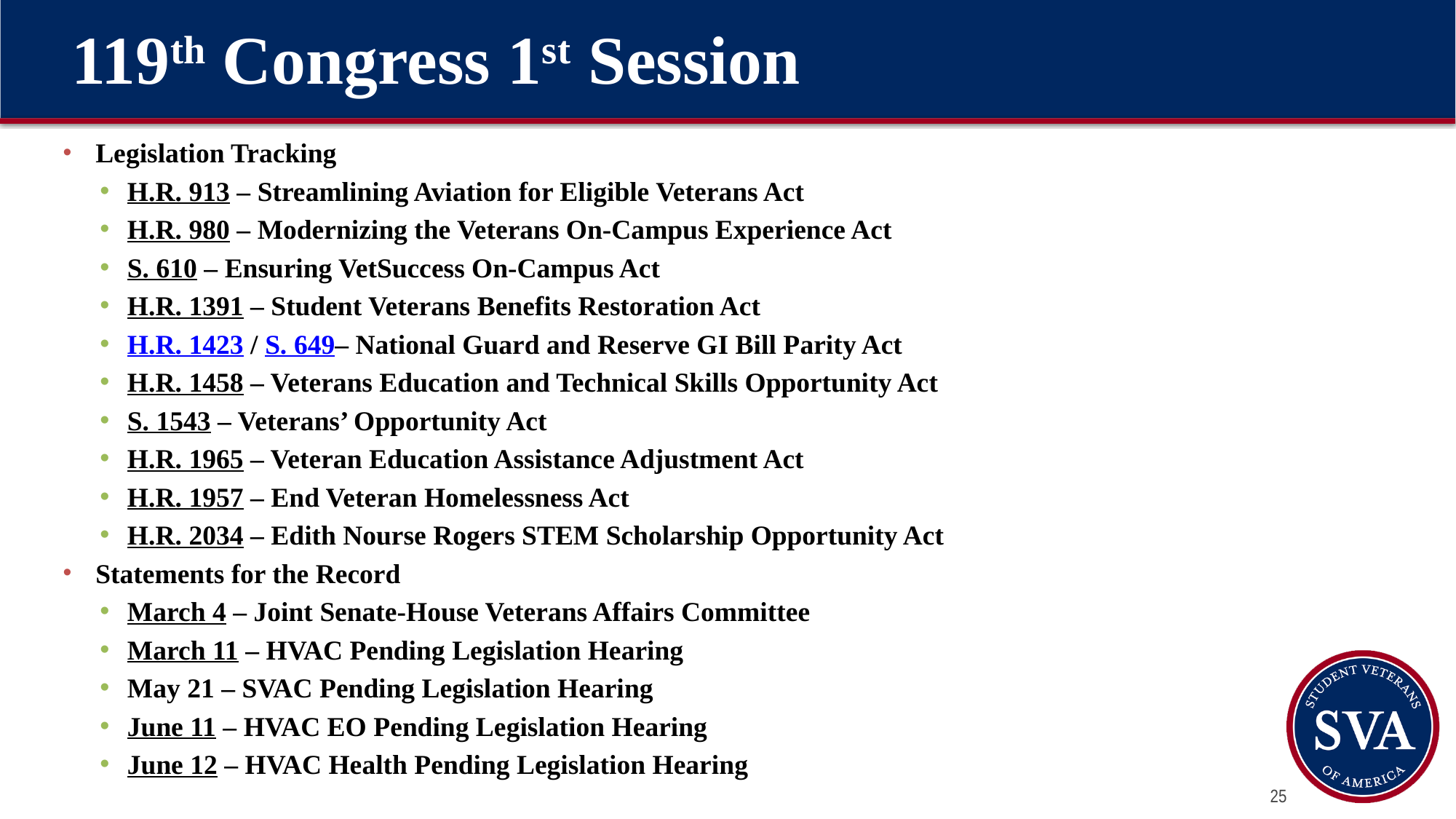

# 119th Congress 1st Session
Legislation Tracking
H.R. 913 – Streamlining Aviation for Eligible Veterans Act
H.R. 980 – Modernizing the Veterans On-Campus Experience Act
S. 610 – Ensuring VetSuccess On-Campus Act
H.R. 1391 – Student Veterans Benefits Restoration Act
H.R. 1423 / S. 649– National Guard and Reserve GI Bill Parity Act
H.R. 1458 – Veterans Education and Technical Skills Opportunity Act
S. 1543 – Veterans’ Opportunity Act
H.R. 1965 – Veteran Education Assistance Adjustment Act
H.R. 1957 – End Veteran Homelessness Act
H.R. 2034 – Edith Nourse Rogers STEM Scholarship Opportunity Act
Statements for the Record
March 4 – Joint Senate-House Veterans Affairs Committee
March 11 – HVAC Pending Legislation Hearing
May 21 – SVAC Pending Legislation Hearing
June 11 – HVAC EO Pending Legislation Hearing
June 12 – HVAC Health Pending Legislation Hearing

25